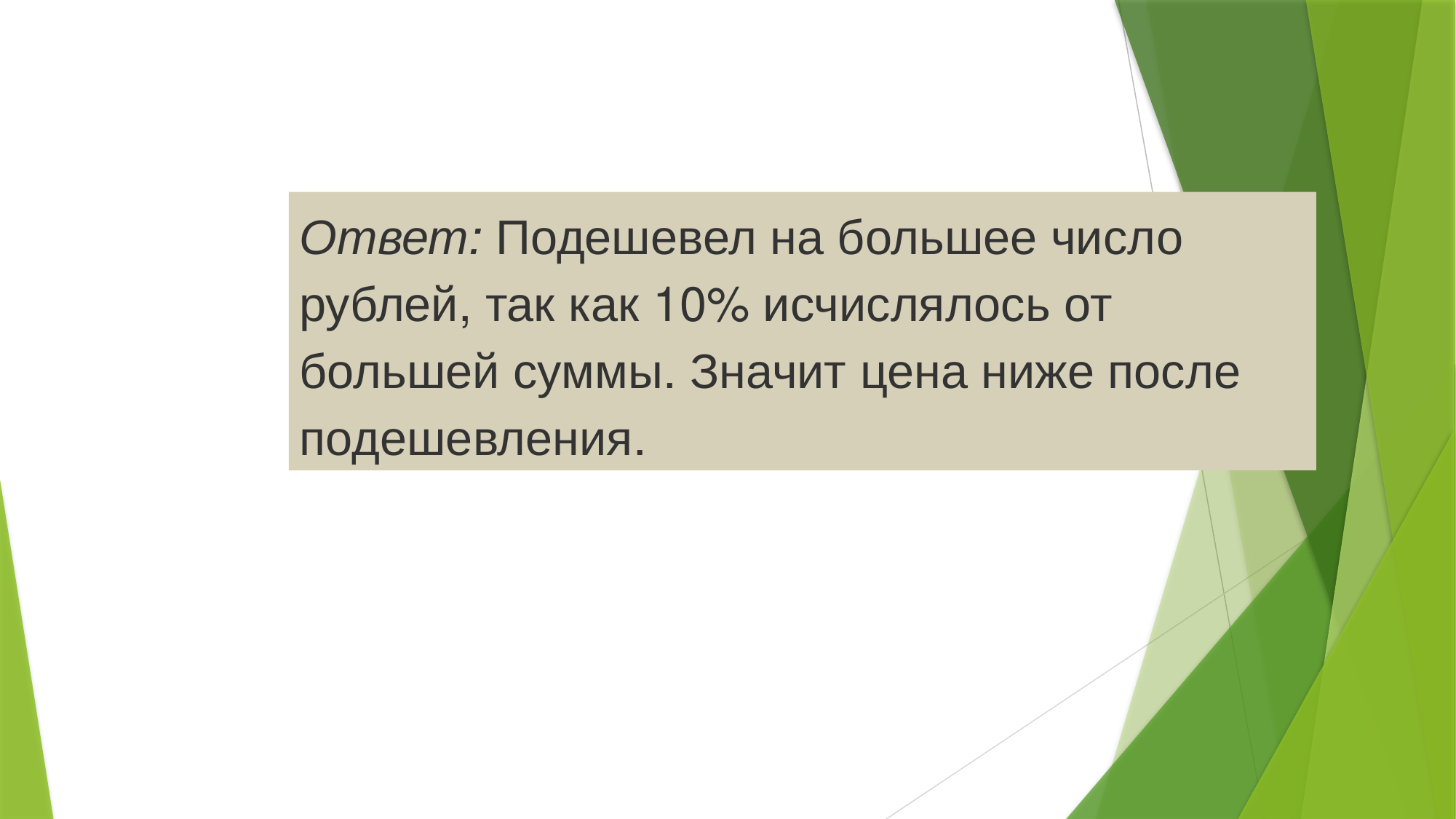

Ответ: Подешевел на большее число рублей, так как 10% исчислялось от большей суммы. Значит цена ниже после подешевления.